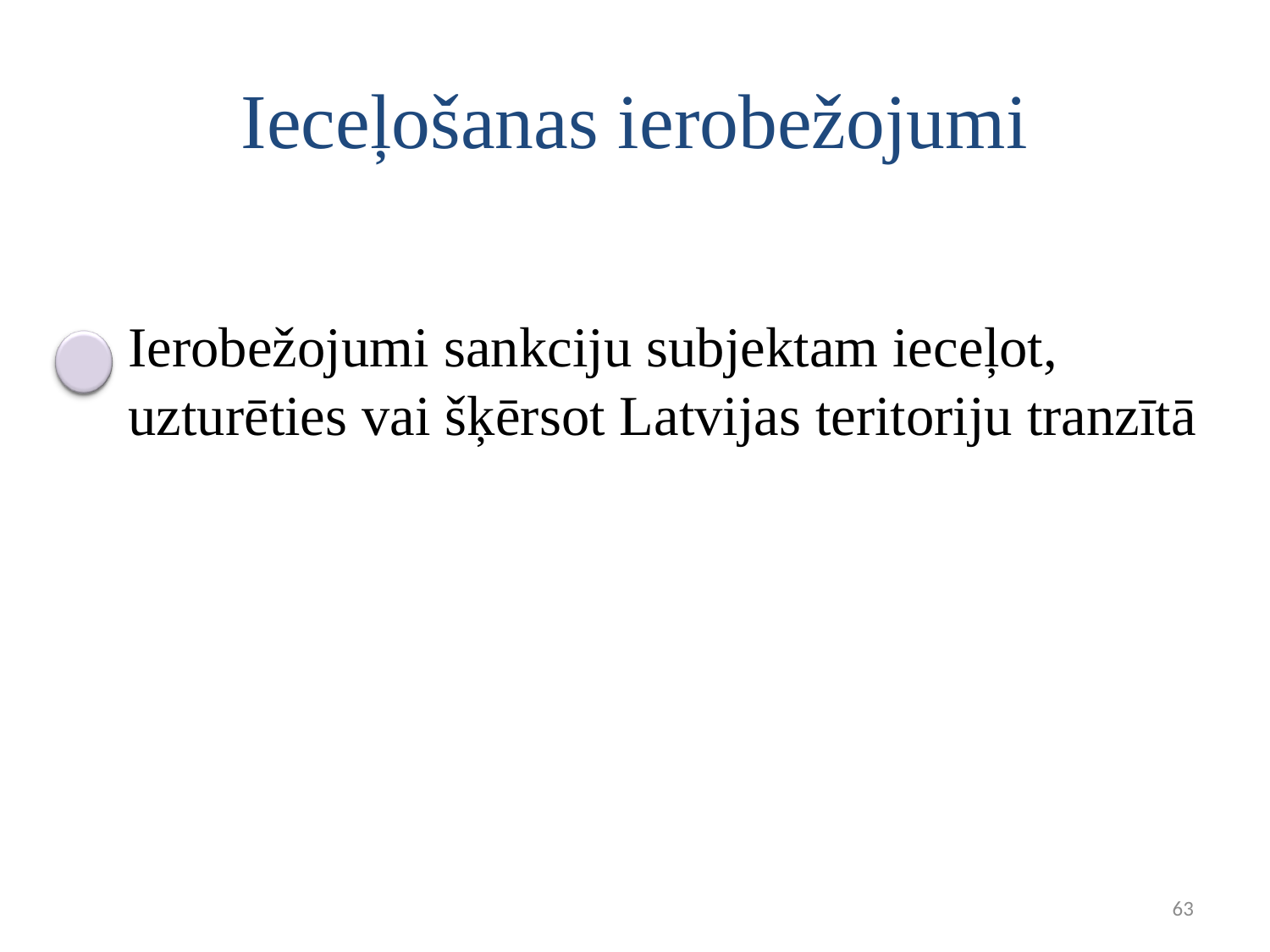

# Ieceļošanas ierobežojumi

Ierobežojumi sankciju subjektam ieceļot, uzturēties vai šķērsot Latvijas teritoriju tranzītā

63